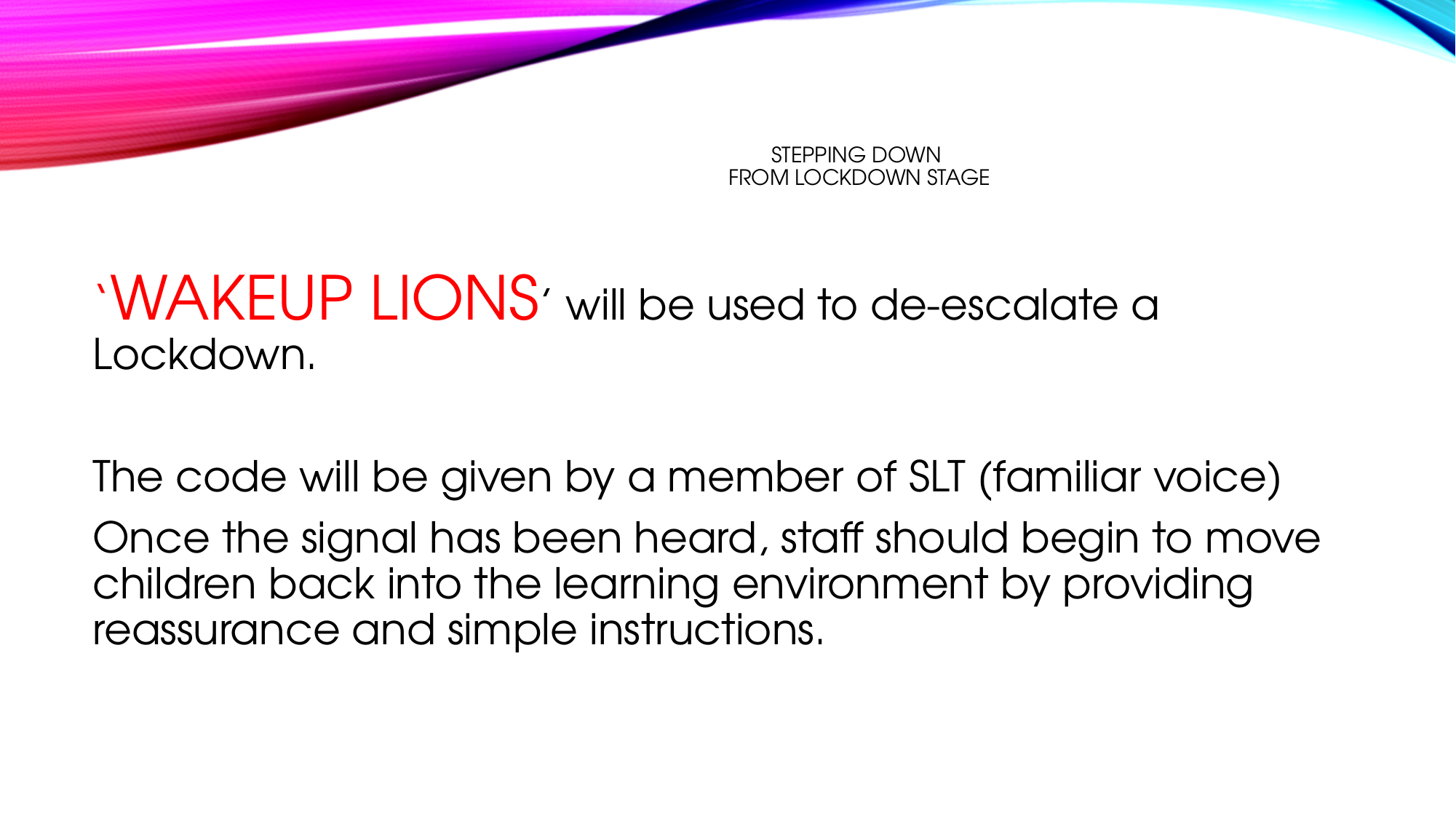

# Stepping Down from Lockdown Stage
‘WAKEUP LIONS’ will be used to de-escalate a Lockdown.

The code will be given by a member of SLT (familiar voice)
Once the signal has been heard, staff should begin to move children back into the learning environment by providing reassurance and simple instructions.